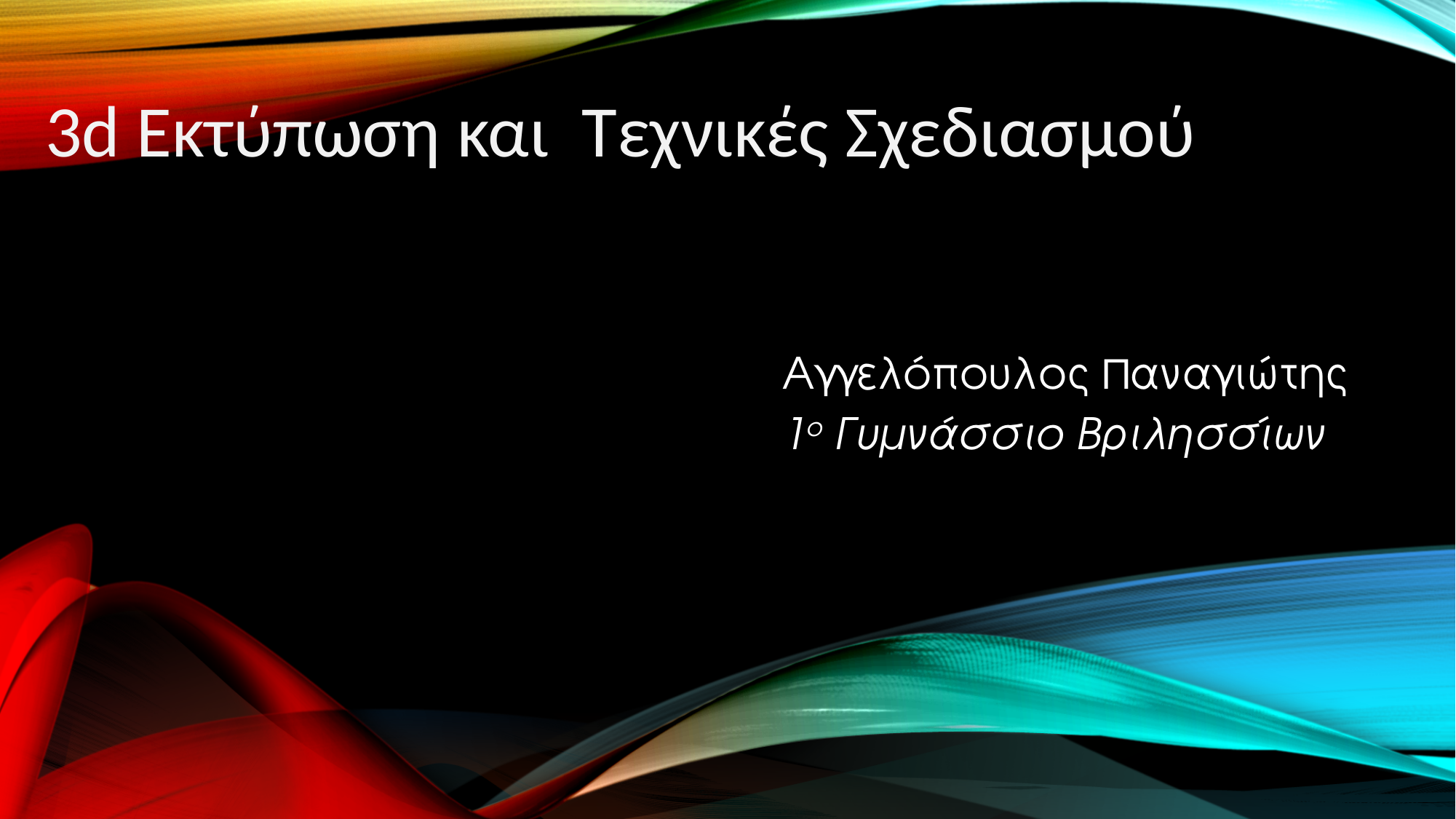

3d Εκτύπωση και  Τεχνικές Σχεδιασμού
Αγγελόπουλος Παναγιώτης
1ο Γυμνάσσιο Βριλησσίων